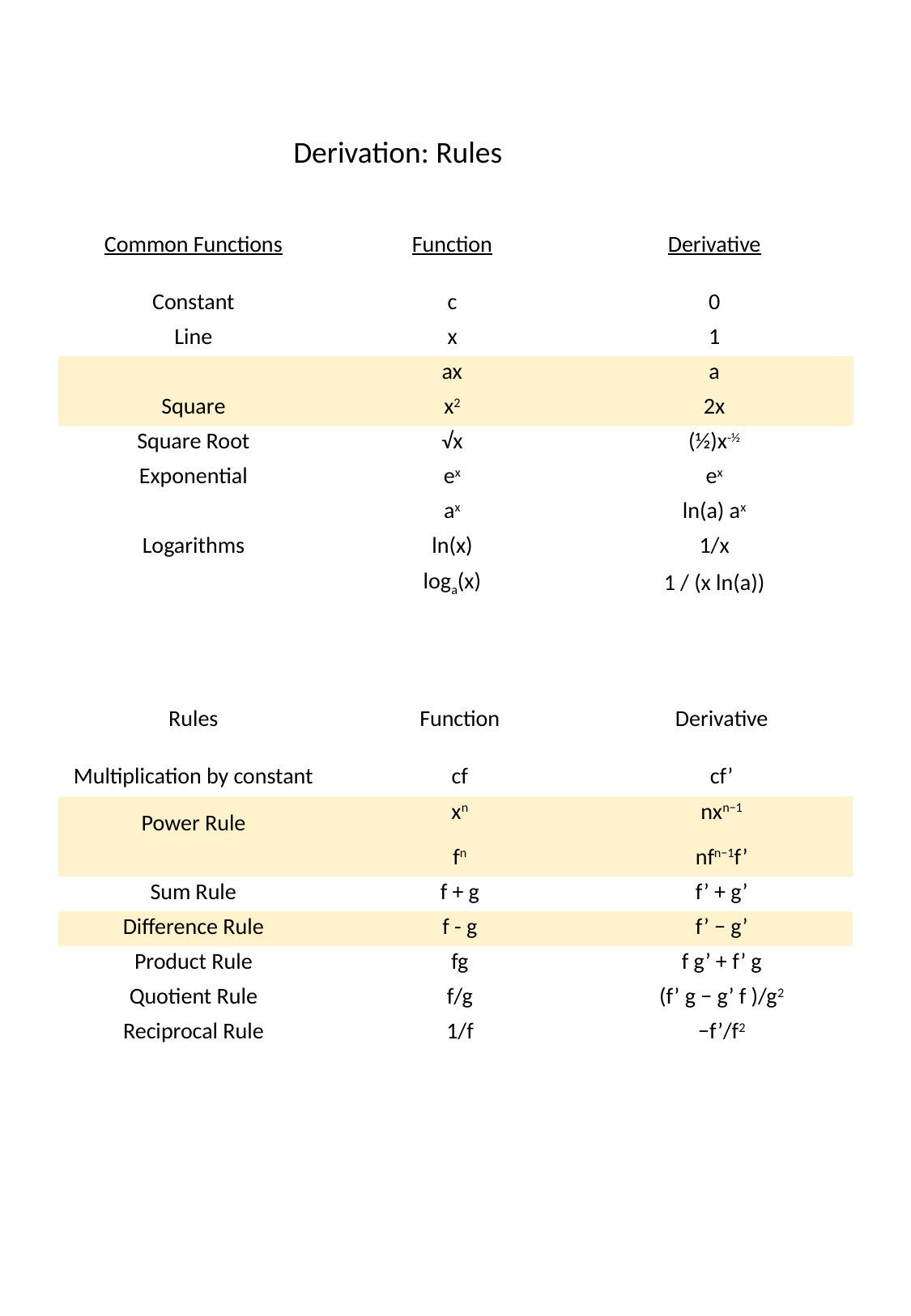

Derivation: Rules
| Common Functions | Function | Derivative |
| --- | --- | --- |
| Constant | c | 0 |
| Line | x | 1 |
|  | ax | a |
| Square | x2 | 2x |
| Square Root | √x | (½)x-½ |
| Exponential | ex | ex |
|  | ax | ln(a) ax |
| Logarithms | ln(x) | 1/x |
|  | loga(x) | 1 / (x ln(a)) |
| Rules | Function | Derivative |
| --- | --- | --- |
| Multiplication by constant | cf | cf’ |
| Power Rule | xn fn | nxn−1 nfn−1f’ |
| Sum Rule | f + g | f’ + g’ |
| Difference Rule | f - g | f’ − g’ |
| Product Rule | fg | f g’ + f’ g |
| Quotient Rule | f/g | (f’ g − g’ f )/g2 |
| Reciprocal Rule | 1/f | −f’/f2 |